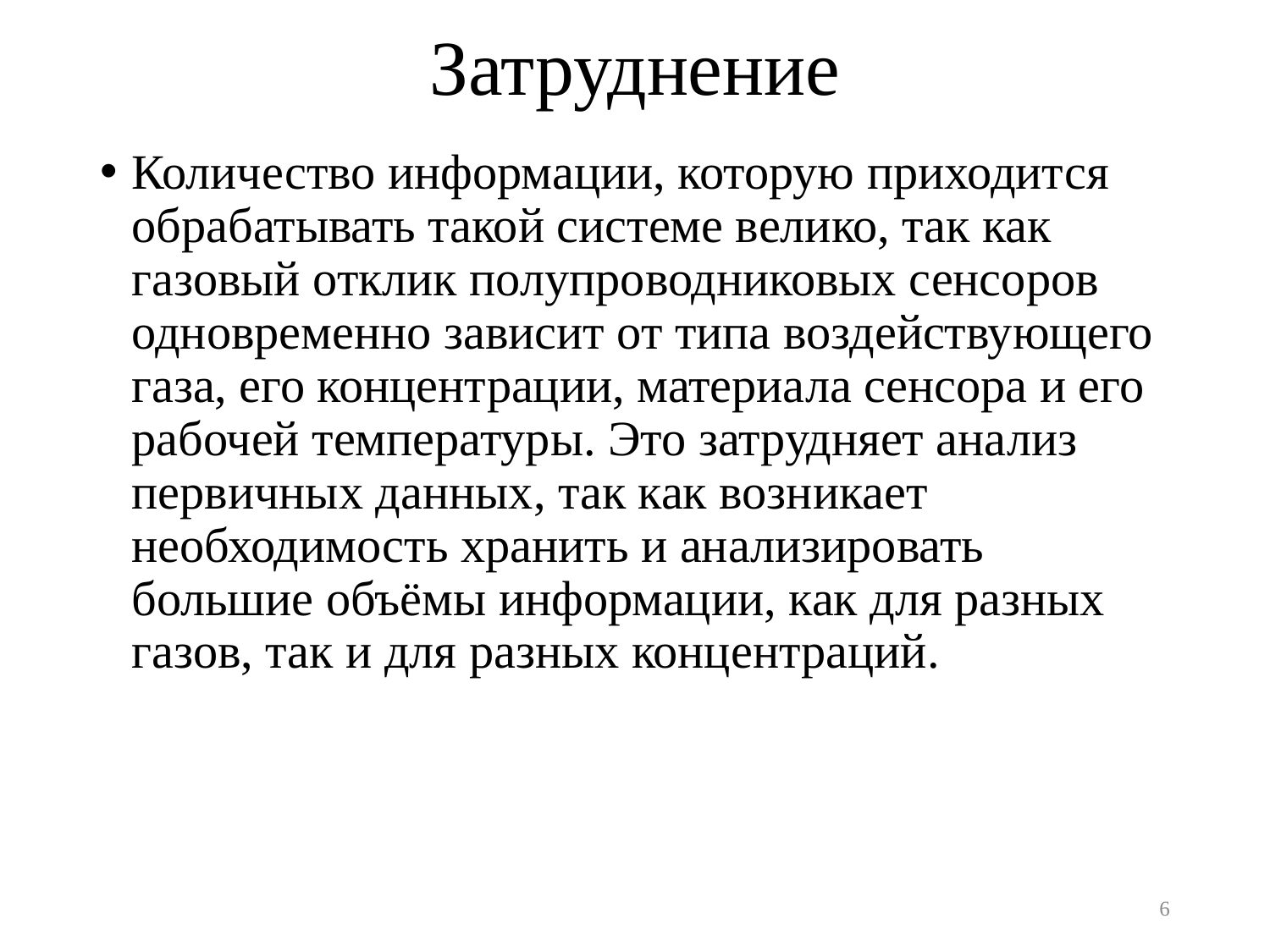

# Затруднение
Количество информации, которую приходится обрабатывать такой системе велико, так как газовый отклик полупроводниковых сенсоров одновременно зависит от типа воздействующего газа, его концентрации, материала сенсора и его рабочей температуры. Это затрудняет анализ первичных данных, так как возникает необходимость хранить и анализировать большие объёмы информации, как для разных газов, так и для разных концентраций.
6